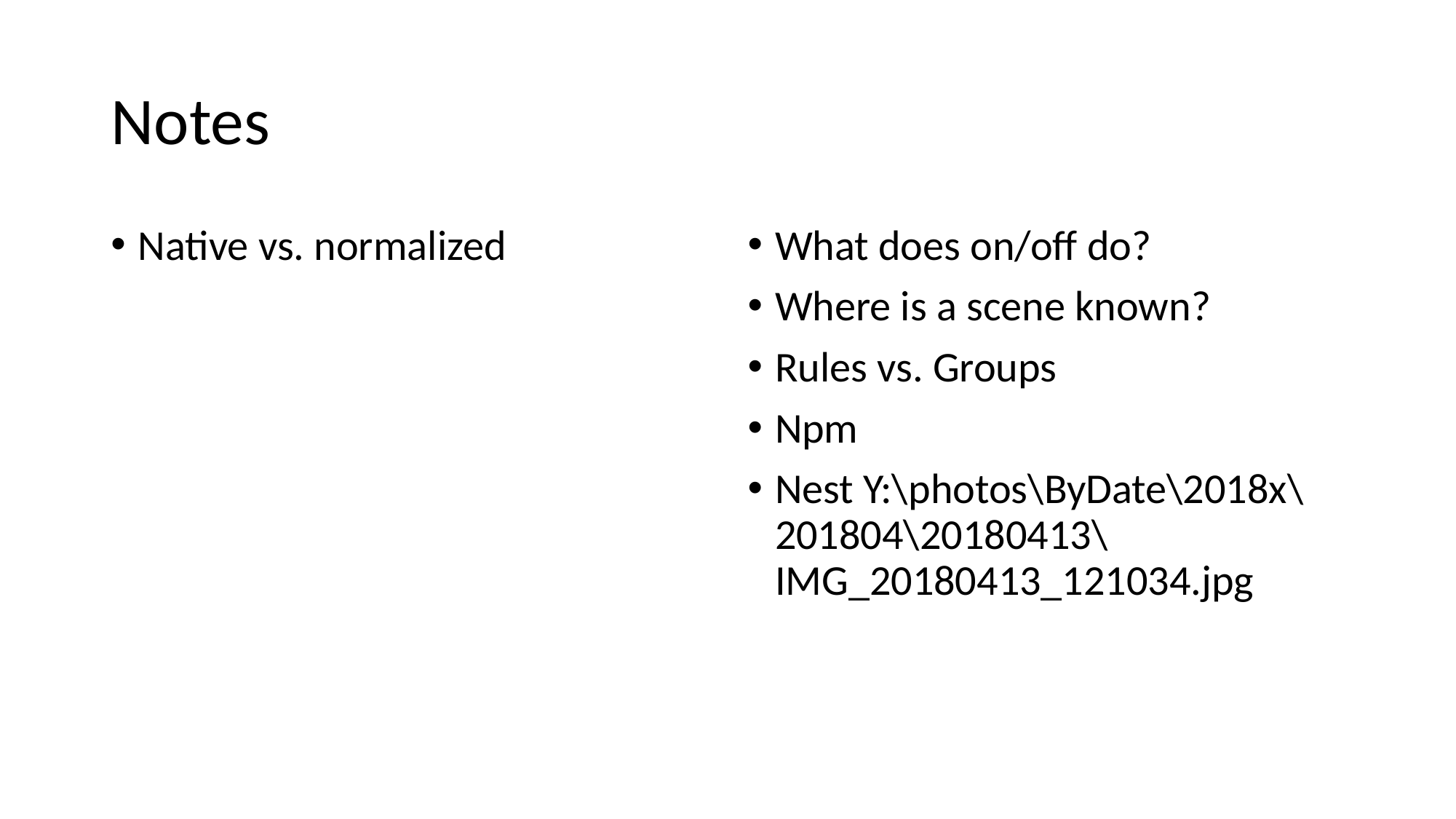

# Notes
Native vs. normalized

What does on/off do?
Where is a scene known?
Rules vs. Groups
Npm
Nest Y:\photos\ByDate\2018x\201804\20180413\IMG_20180413_121034.jpg